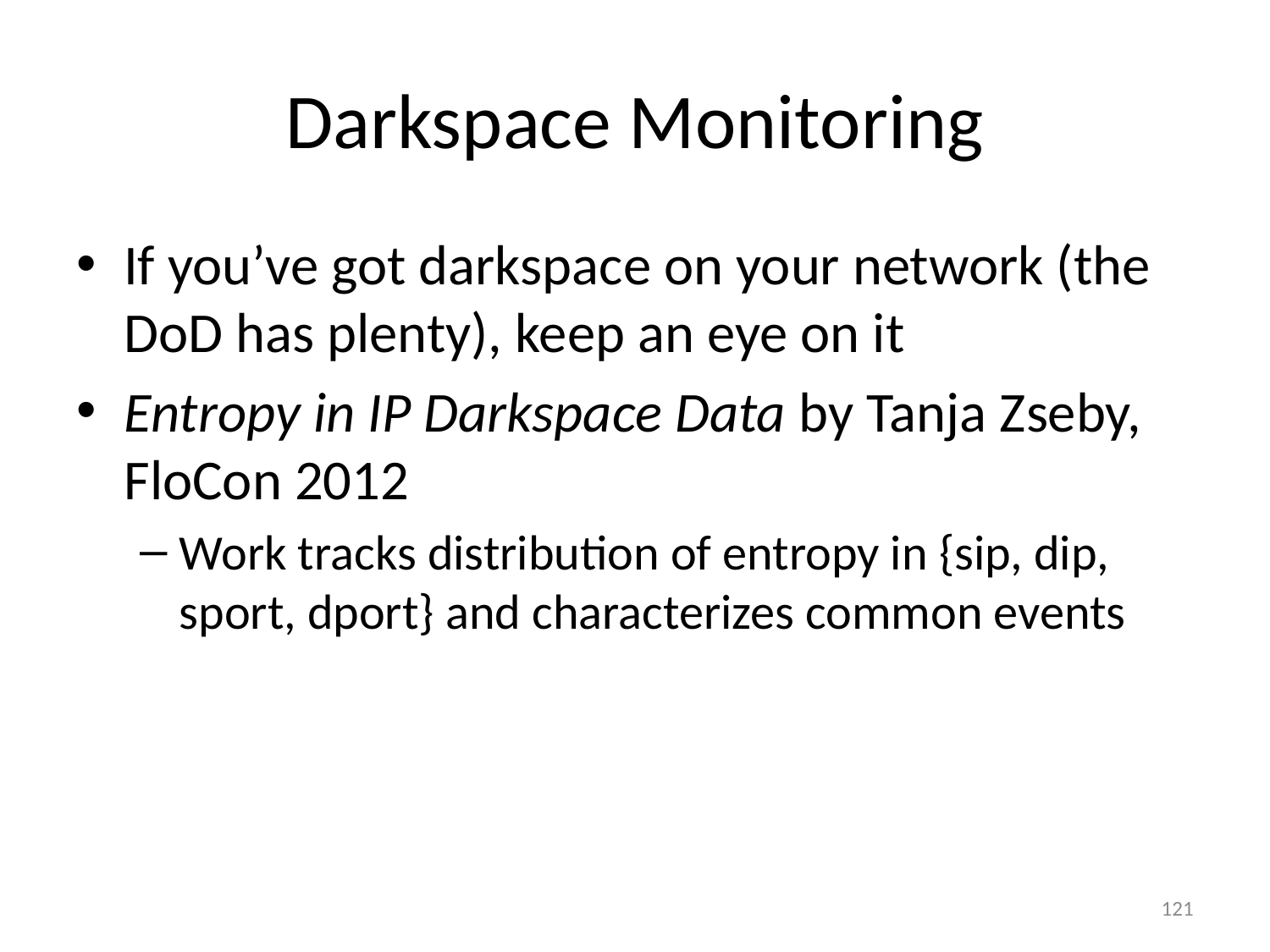

# Darkspace Monitoring
If you’ve got darkspace on your network (the DoD has plenty), keep an eye on it
Entropy in IP Darkspace Data by Tanja Zseby, FloCon 2012
Work tracks distribution of entropy in {sip, dip, sport, dport} and characterizes common events
121